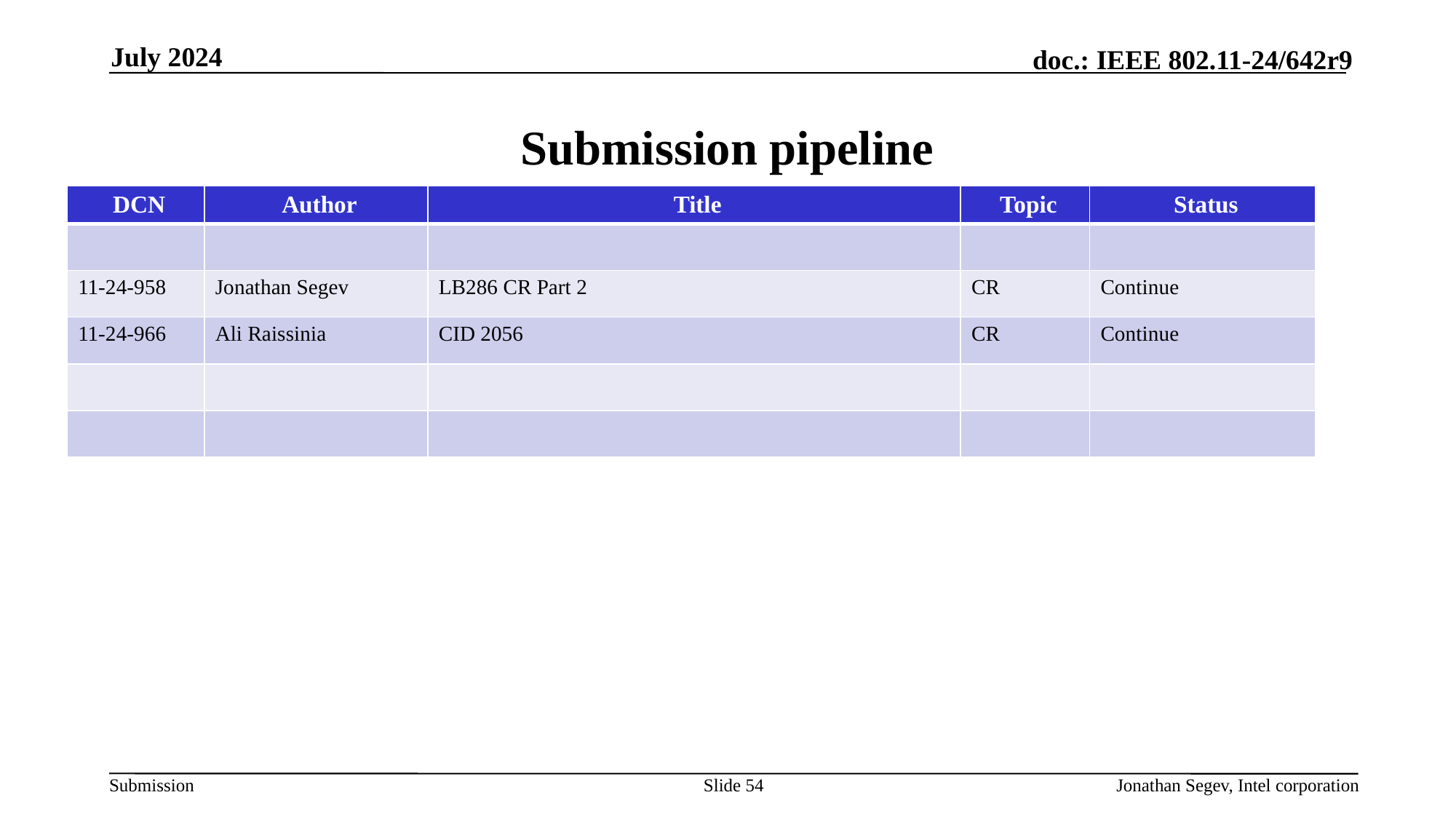

July 2024
# Submission pipeline
| DCN | Author | Title | Topic | Status |
| --- | --- | --- | --- | --- |
|  |  |  |  |  |
| 11-24-958 | Jonathan Segev | LB286 CR Part 2 | CR | Continue |
| 11-24-966 | Ali Raissinia | CID 2056 | CR | Continue |
|  |  |  |  |  |
|  |  |  |  |  |
Slide 54
Jonathan Segev, Intel corporation